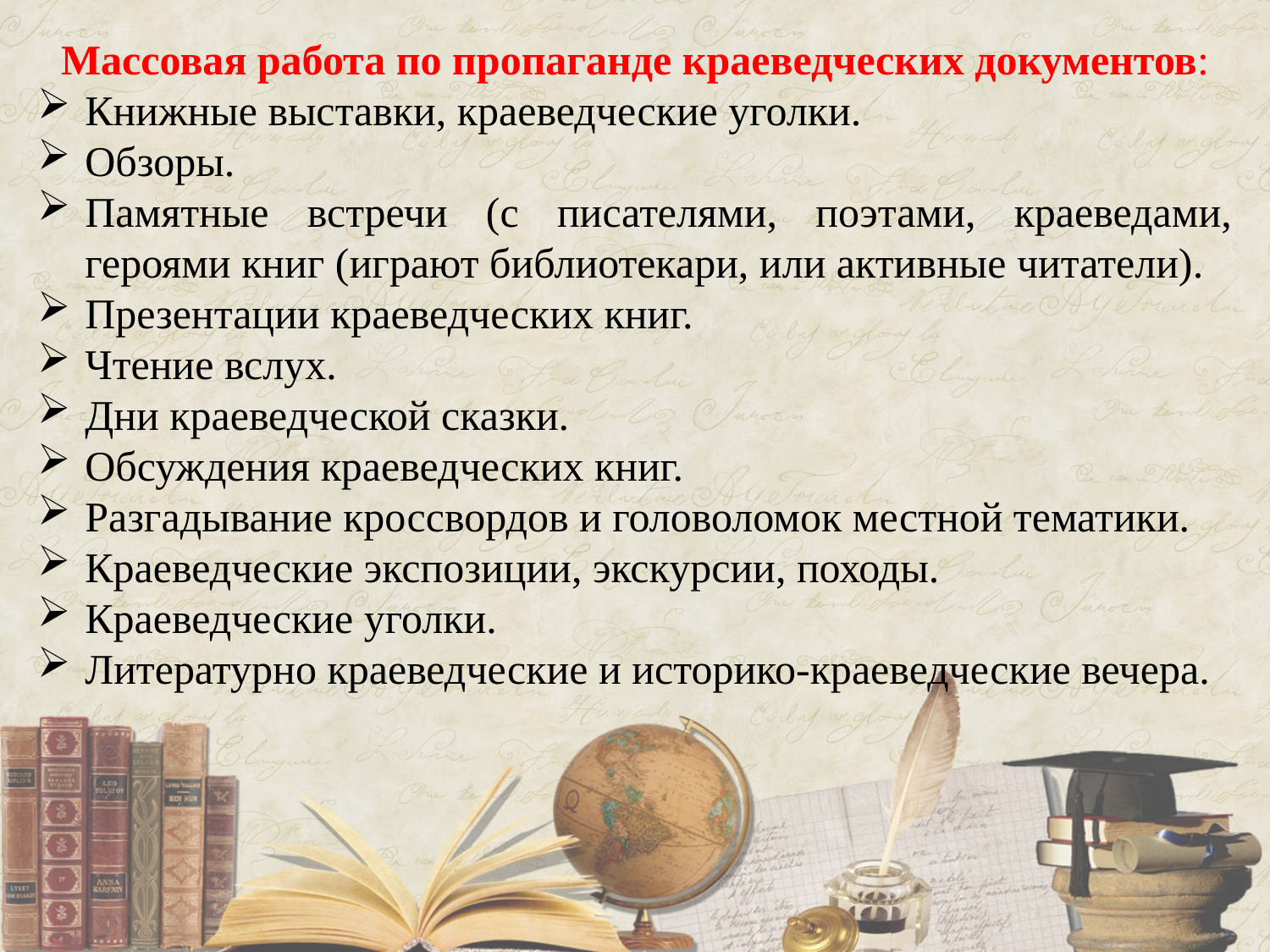

Массовая работа по пропаганде краеведческих документов:
Книжные выставки, краеведческие уголки.
Обзоры.
Памятные встречи (с писателями, поэтами, краеведами, героями книг (играют библиотекари, или активные читатели).
Презентации краеведческих книг.
Чтение вслух.
Дни краеведческой сказки.
Обсуждения краеведческих книг.
Разгадывание кроссвордов и головоломок местной тематики.
Краеведческие экспозиции, экскурсии, походы.
Краеведческие уголки.
Литературно краеведческие и историко-краеведческие вечера.